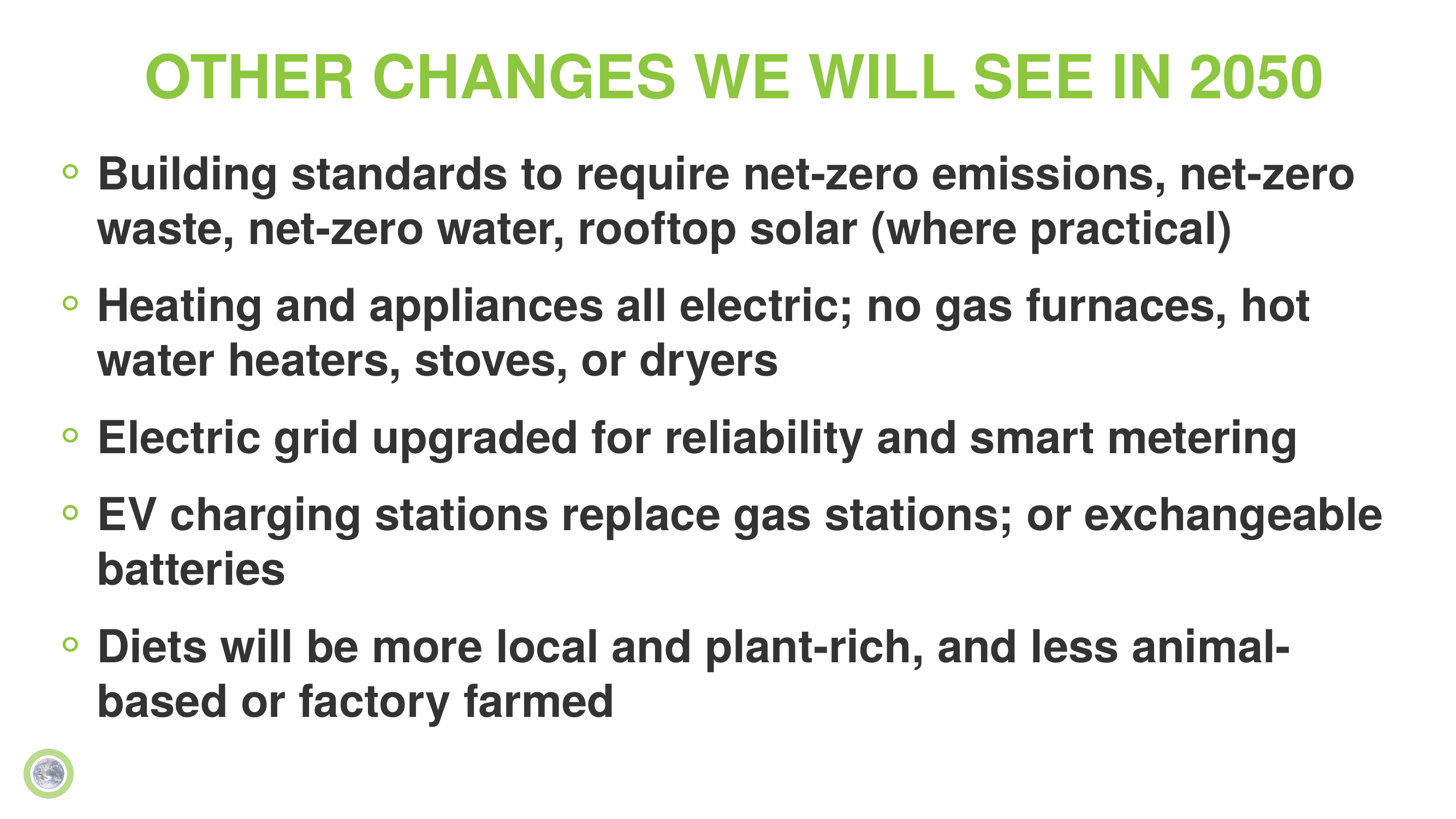

# OTHER CHANGES WE WILL SEE IN 2050
Building standards to require net-zero emissions, net-zero waste, net-zero water, rooftop solar (where practical)
Heating and appliances all electric; no gas furnaces, hot water heaters, stoves, or dryers
Electric grid upgraded for reliability and smart metering
EV charging stations replace gas stations; or exchangeable batteries
Diets will be more local and plant-rich, and less animal-based or factory farmed